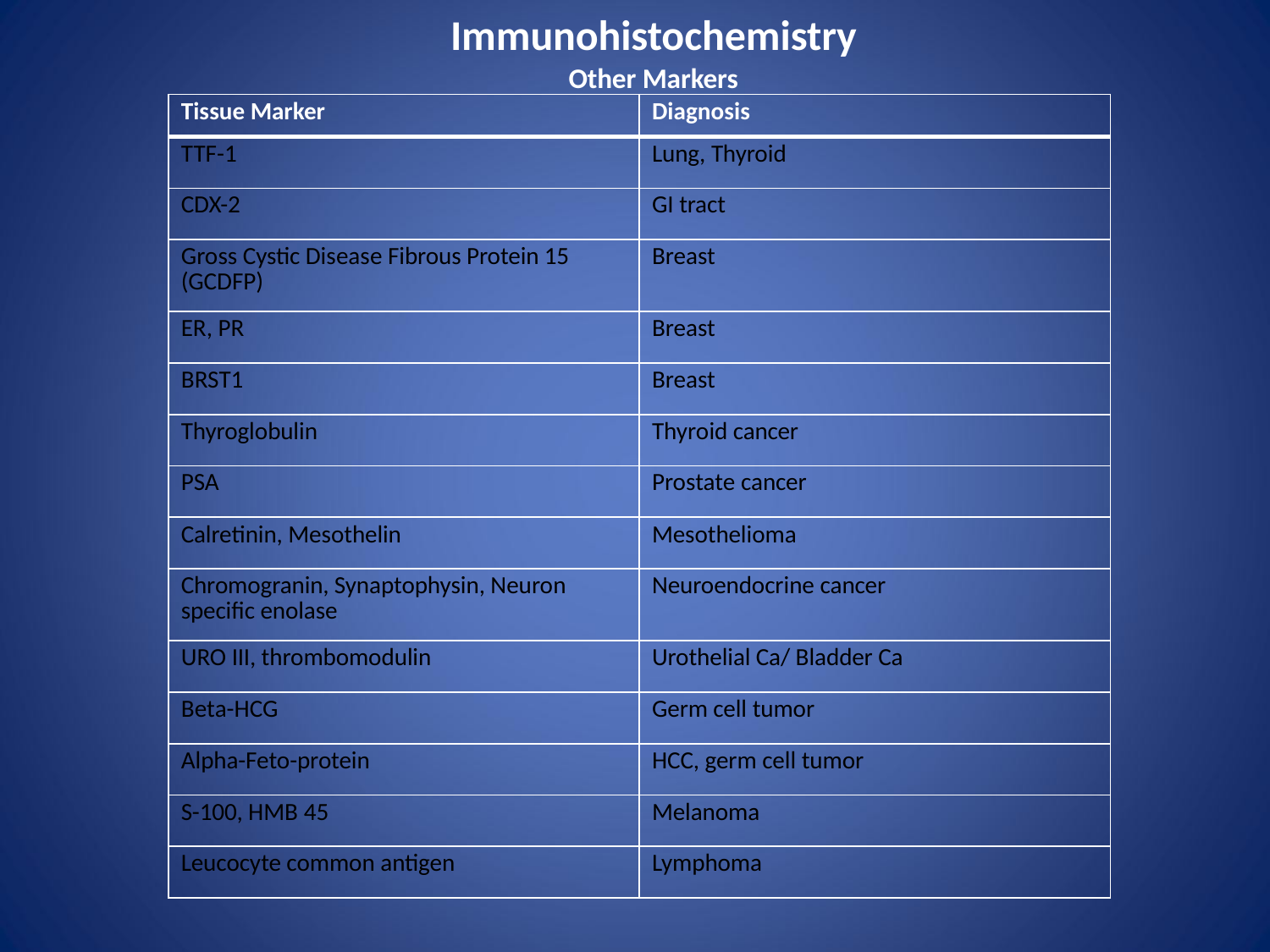

# Immunohistochemistry
Other Markers
| Tissue Marker | Diagnosis |
| --- | --- |
| TTF-1 | Lung, Thyroid |
| CDX-2 | GI tract |
| Gross Cystic Disease Fibrous Protein 15 (GCDFP) | Breast |
| ER, PR | Breast |
| BRST1 | Breast |
| Thyroglobulin | Thyroid cancer |
| PSA | Prostate cancer |
| Calretinin, Mesothelin | Mesothelioma |
| Chromogranin, Synaptophysin, Neuron specific enolase | Neuroendocrine cancer |
| URO III, thrombomodulin | Urothelial Ca/ Bladder Ca |
| Beta-HCG | Germ cell tumor |
| Alpha-Feto-protein | HCC, germ cell tumor |
| S-100, HMB 45 | Melanoma |
| Leucocyte common antigen | Lymphoma |